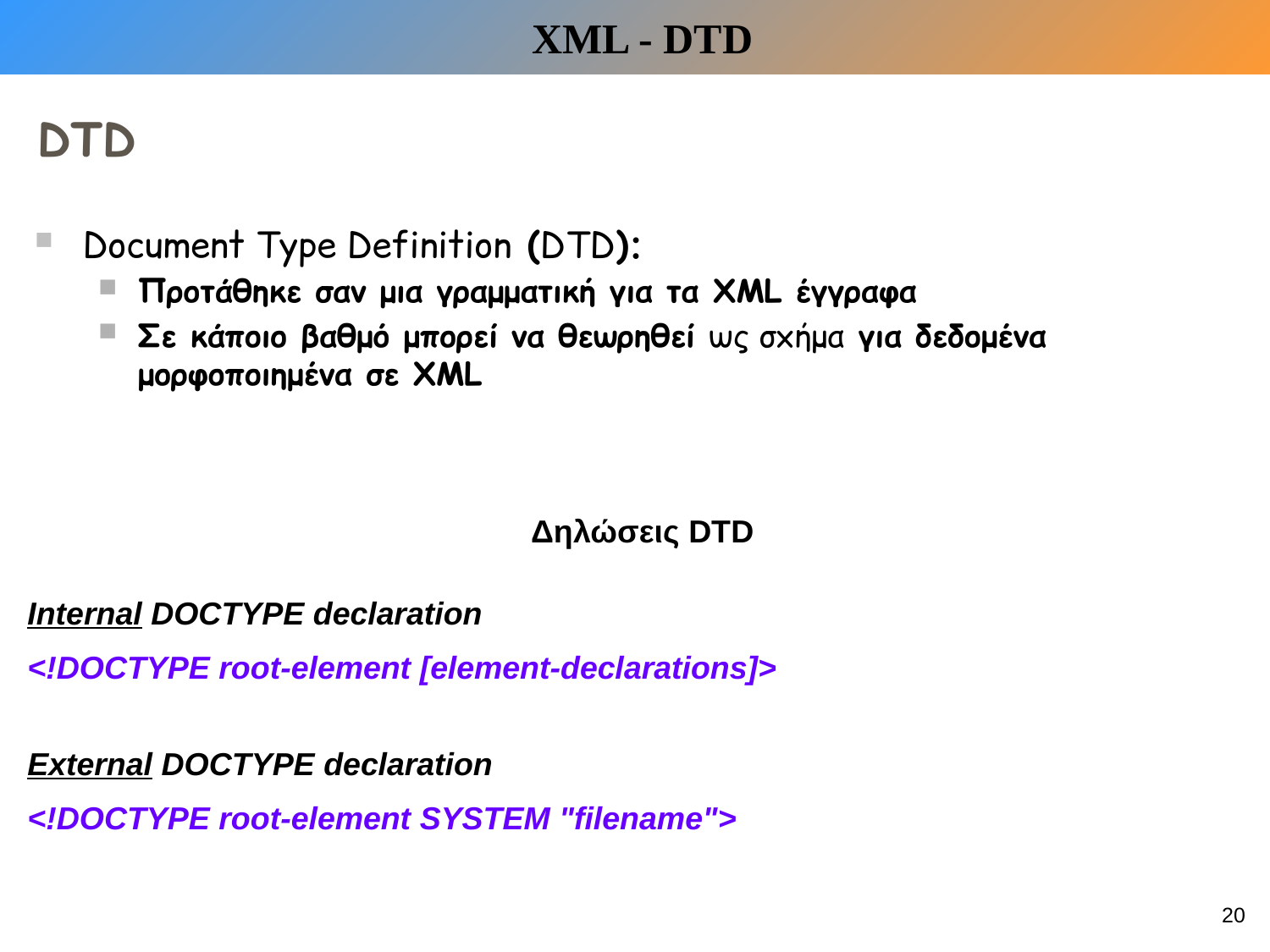

XML - DTD
# DTD
Document Type Definition (DTD):
Προτάθηκε σαν μια γραμματική για τα XML έγγραφα
Σε κάποιο βαθμό μπορεί να θεωρηθεί ως σχήμα για δεδομένα μορφοποιημένα σε XML

Δηλώσεις DTD
Internal DOCTYPE declaration
<!DOCTYPE root-element [element-declarations]>
External DOCTYPE declaration
<!DOCTYPE root-element SYSTEM "filename">
20